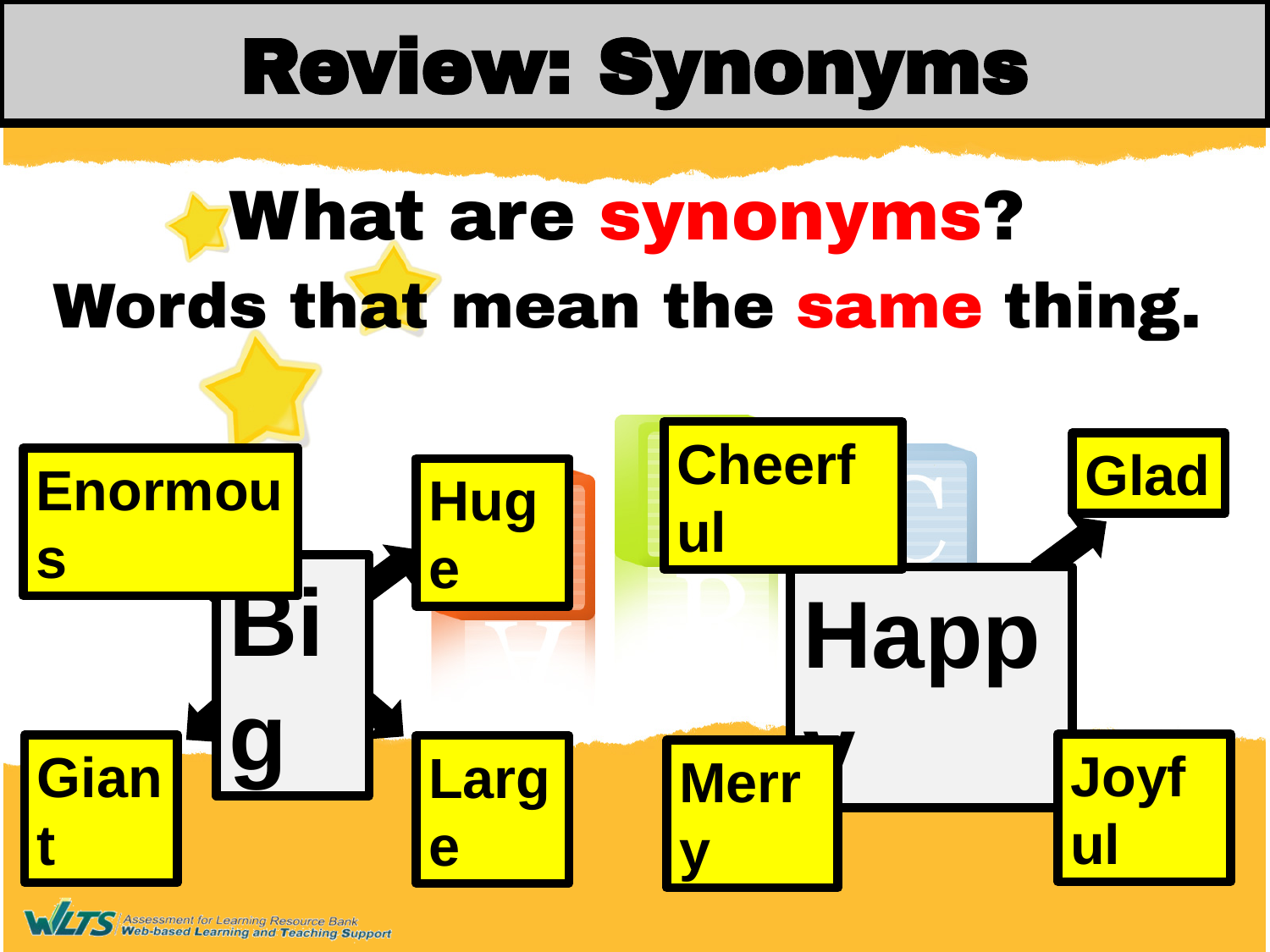

# Review: Synonyms
What are synonyms?
Words that mean the same thing.
Cheerful
Glad
Enormous
Huge

Big
Happy

Joyful
Giant
Large
Merry